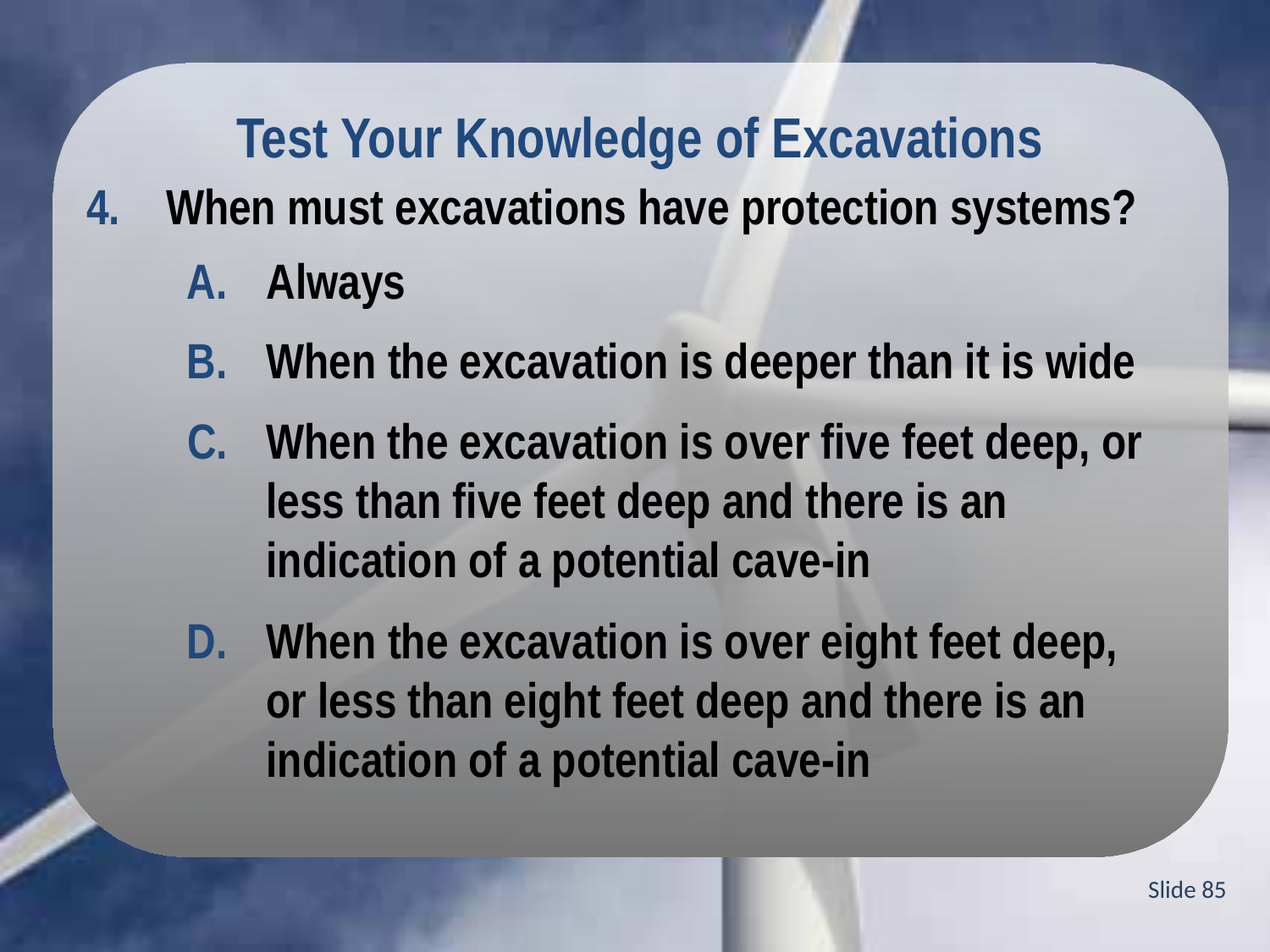

Test Your Knowledge of Excavations
When must excavations have protection systems?
Always
When the excavation is deeper than it is wide
When the excavation is over five feet deep, or less than five feet deep and there is an indication of a potential cave-in
When the excavation is over eight feet deep, or less than eight feet deep and there is an indication of a potential cave-in